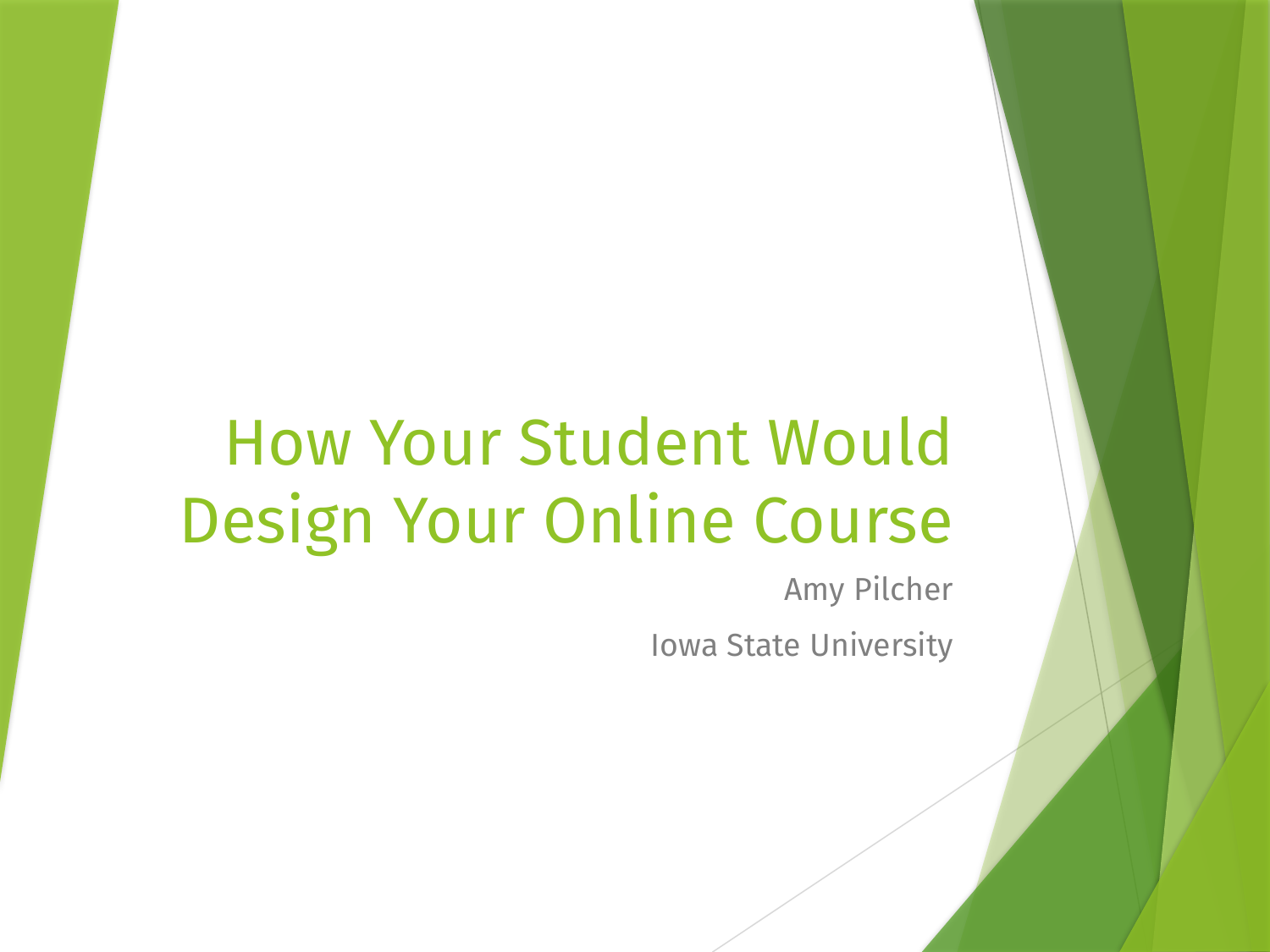

# How Your Student Would Design Your Online Course
Amy Pilcher
Iowa State University